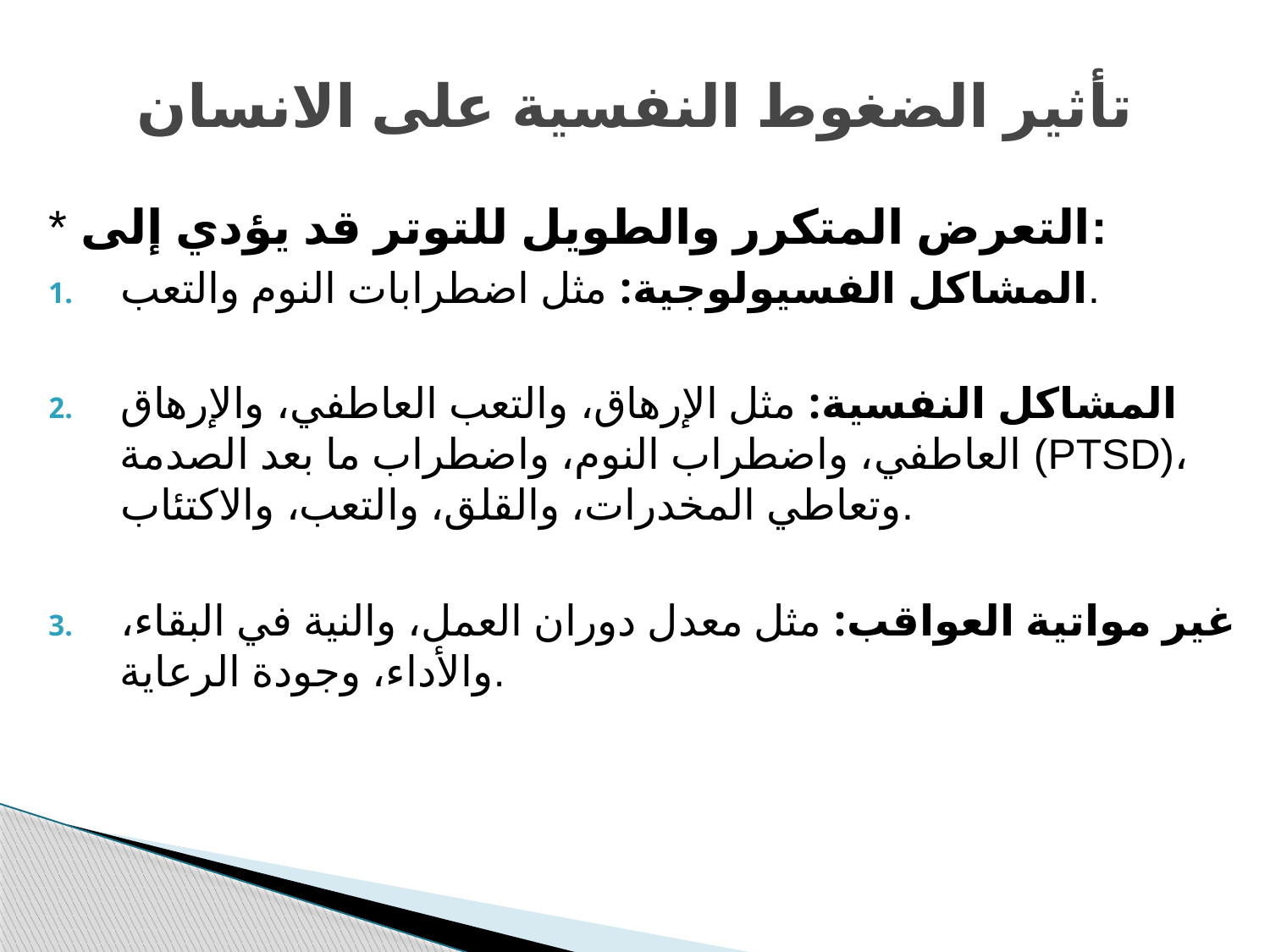

# تأثير الضغوط النفسية على الانسان
* التعرض المتكرر والطويل للتوتر قد يؤدي إلى:
المشاكل الفسيولوجية: مثل اضطرابات النوم والتعب.

المشاكل النفسية: مثل الإرهاق، والتعب العاطفي، والإرهاق العاطفي، واضطراب النوم، واضطراب ما بعد الصدمة (PTSD)، وتعاطي المخدرات، والقلق، والتعب، والاكتئاب.

غير مواتية العواقب: مثل معدل دوران العمل، والنية في البقاء، والأداء، وجودة الرعاية.